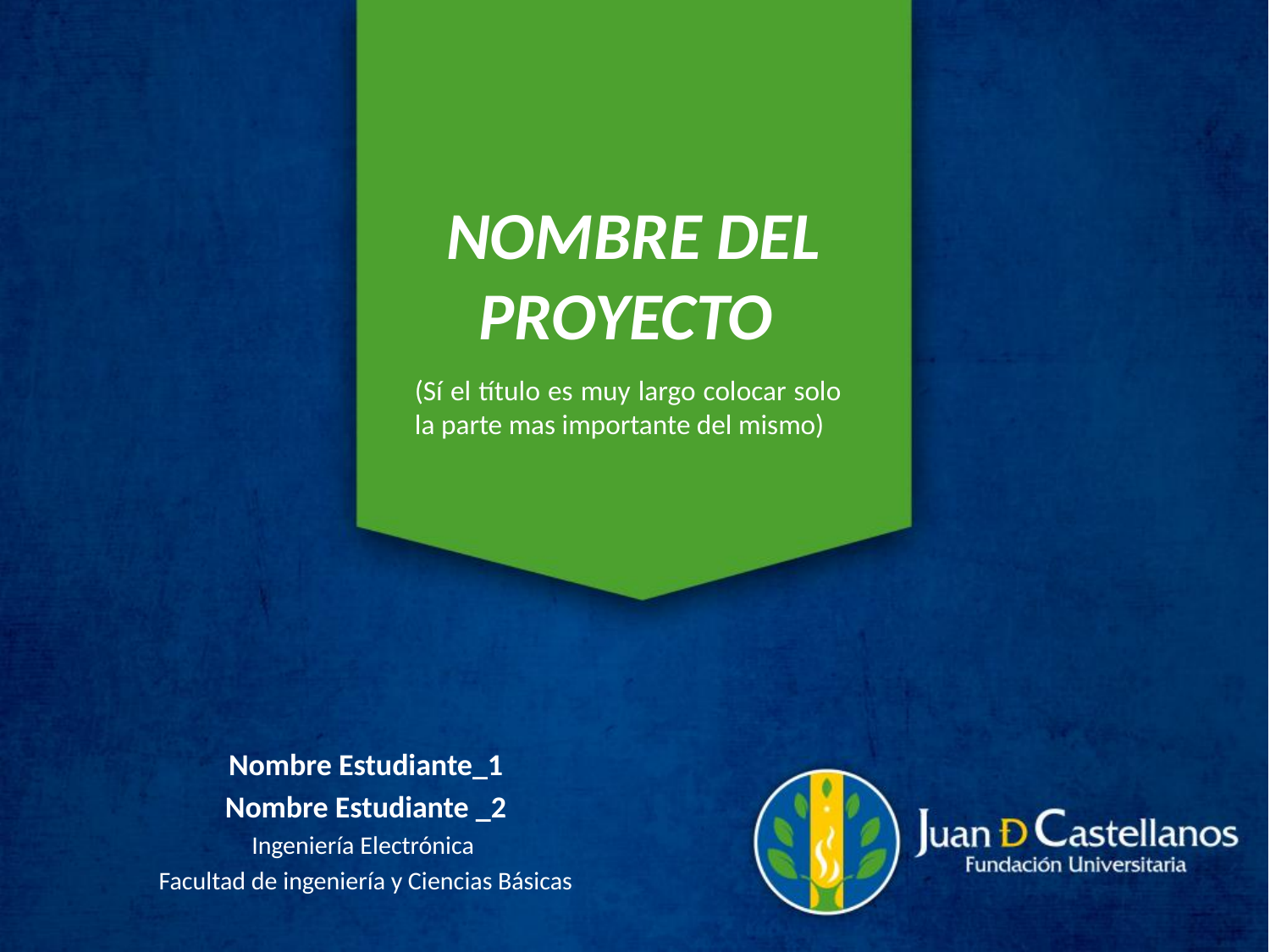

# NOMBRE DEL PROYECTO
(Sí el título es muy largo colocar solo  la parte mas importante del mismo)
Nombre Estudiante_1
Nombre Estudiante _2
Ingeniería Electrónica
Facultad de ingeniería y Ciencias Básicas